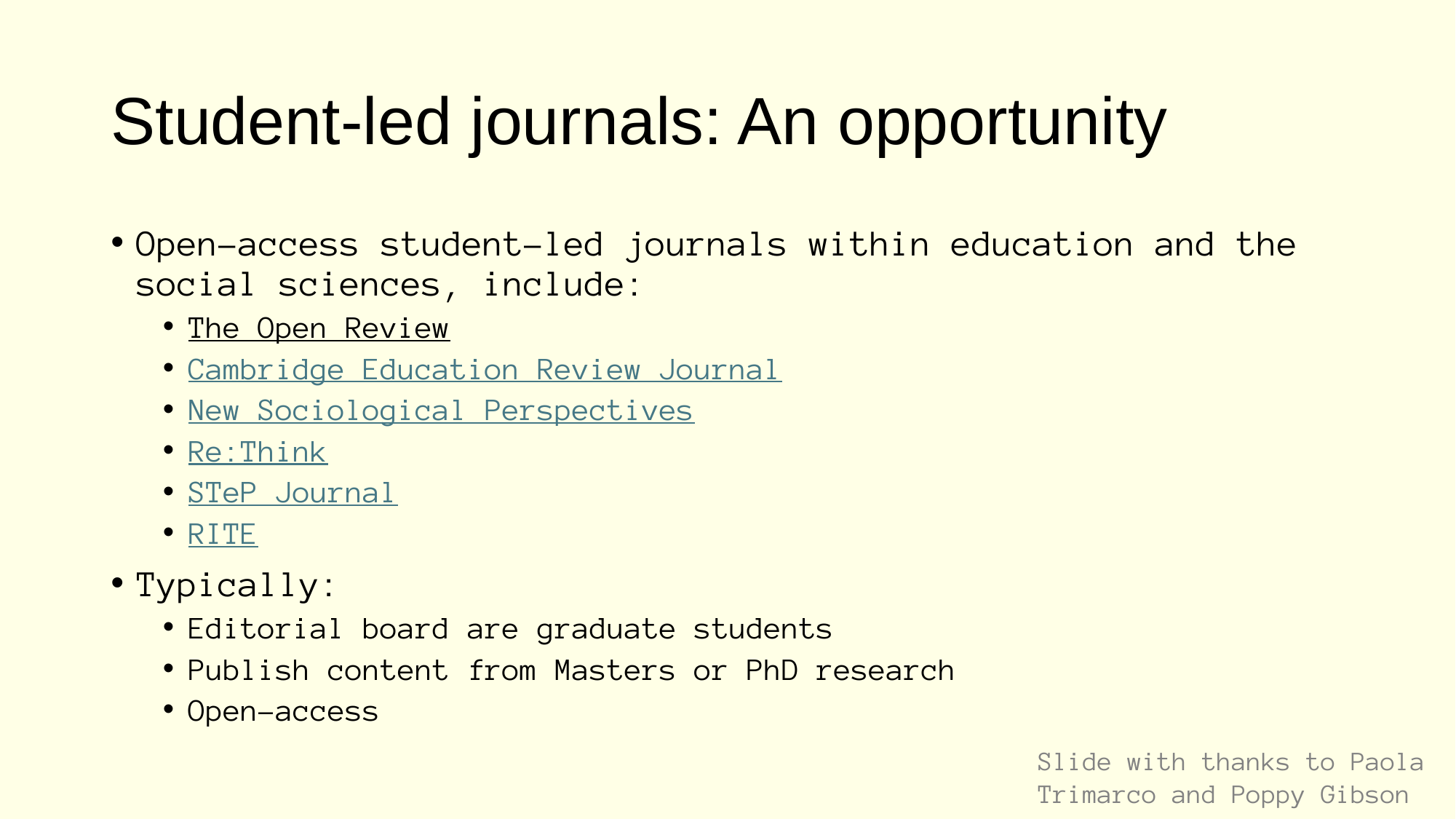

# Student-led journals: An opportunity
Open-access student-led journals within education and the social sciences, include:
The Open Review
Cambridge Education Review Journal
New Sociological Perspectives
Re:Think
STeP Journal
RITE
Typically:
Editorial board are graduate students
Publish content from Masters or PhD research
Open-access

Slide with thanks to Paola Trimarco and Poppy Gibson